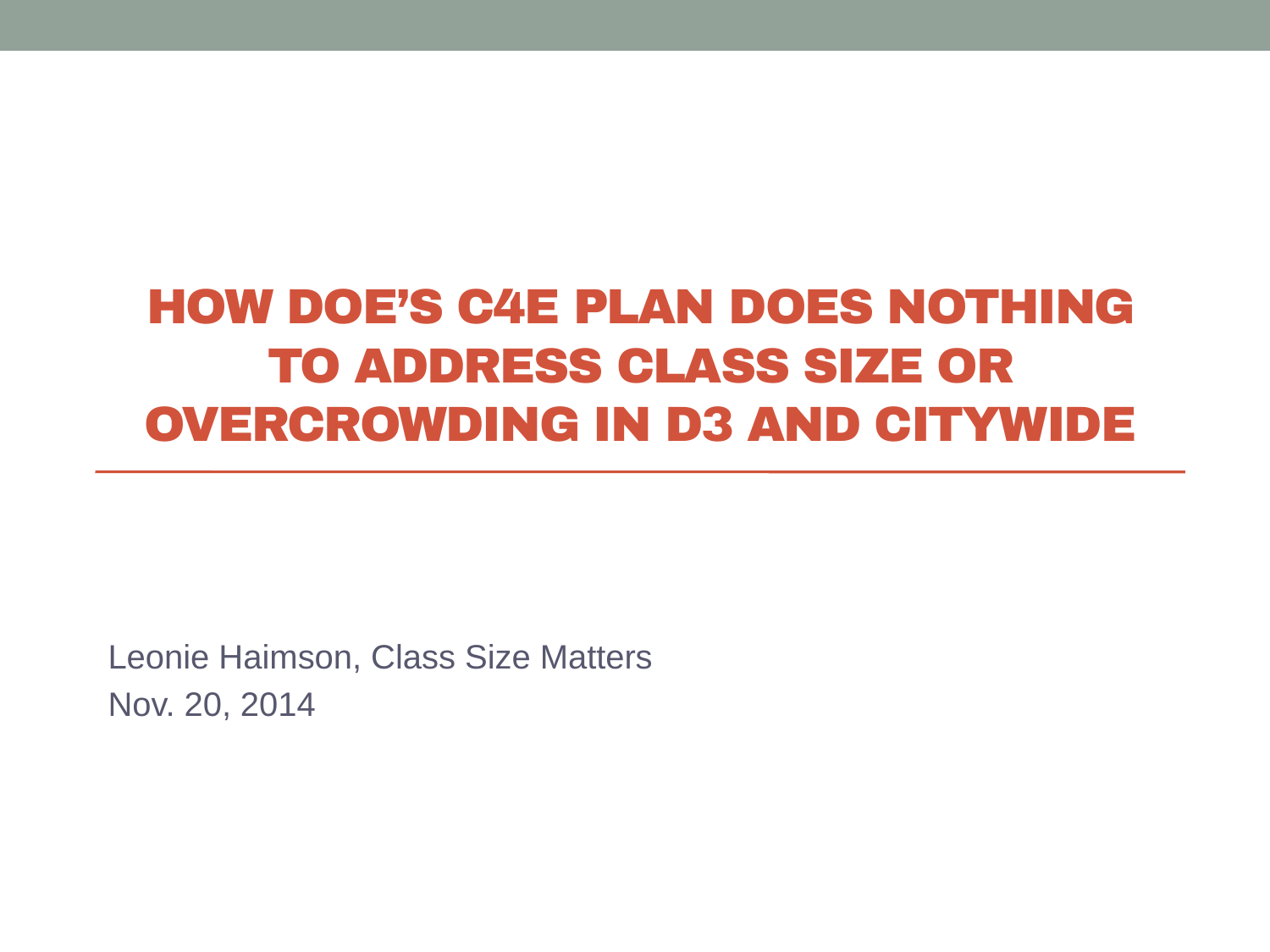

# HOW DOE’s C4E plan Does NOTHING to address class size or overcrowding in D3 and CityWide

Leonie Haimson, Class Size Matters
Nov. 20, 2014